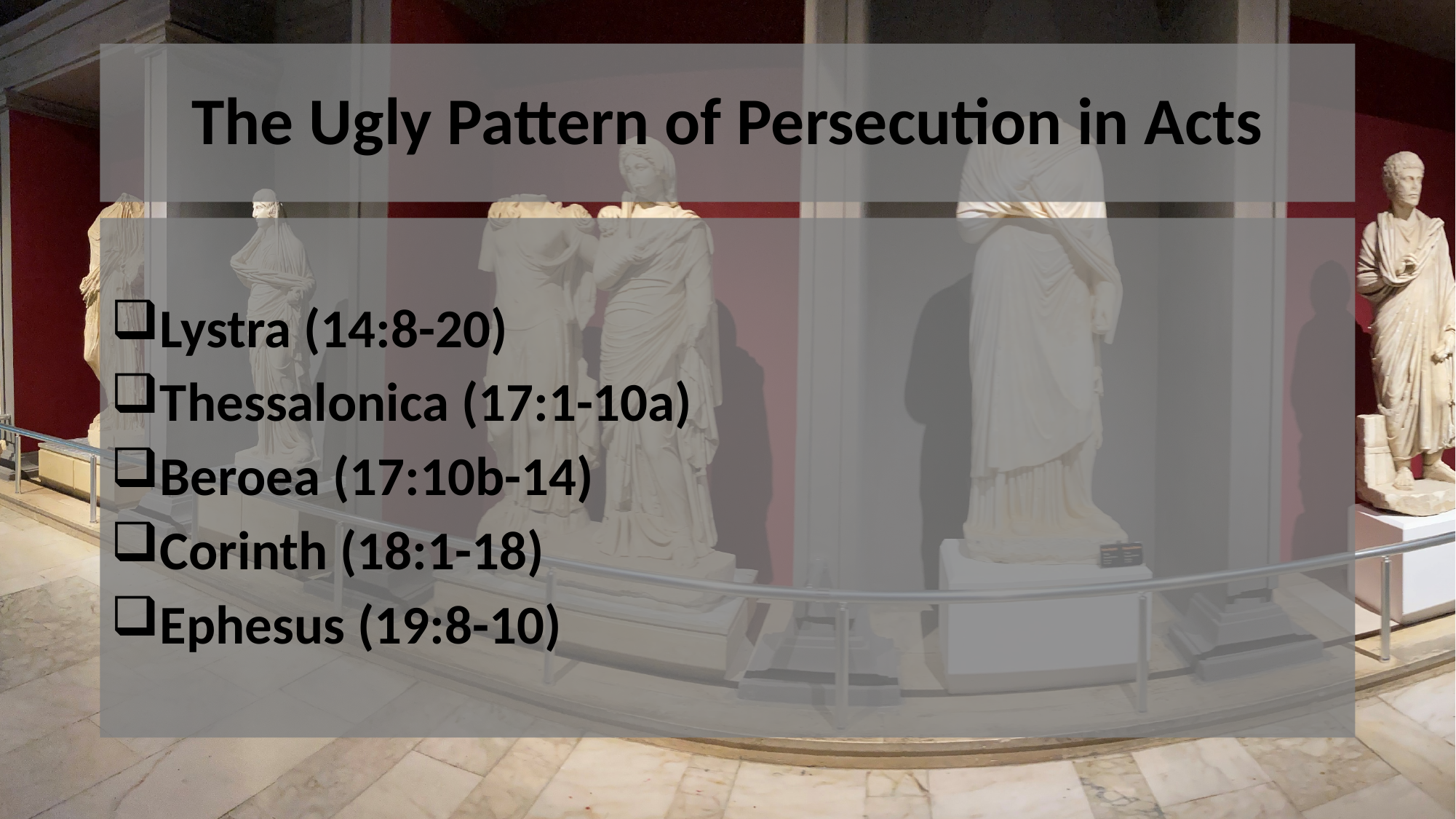

# The Ugly Pattern of Persecution in Acts
Lystra (14:8-20)
Thessalonica (17:1-10a)
Beroea (17:10b-14)
Corinth (18:1-18)
Ephesus (19:8-10)